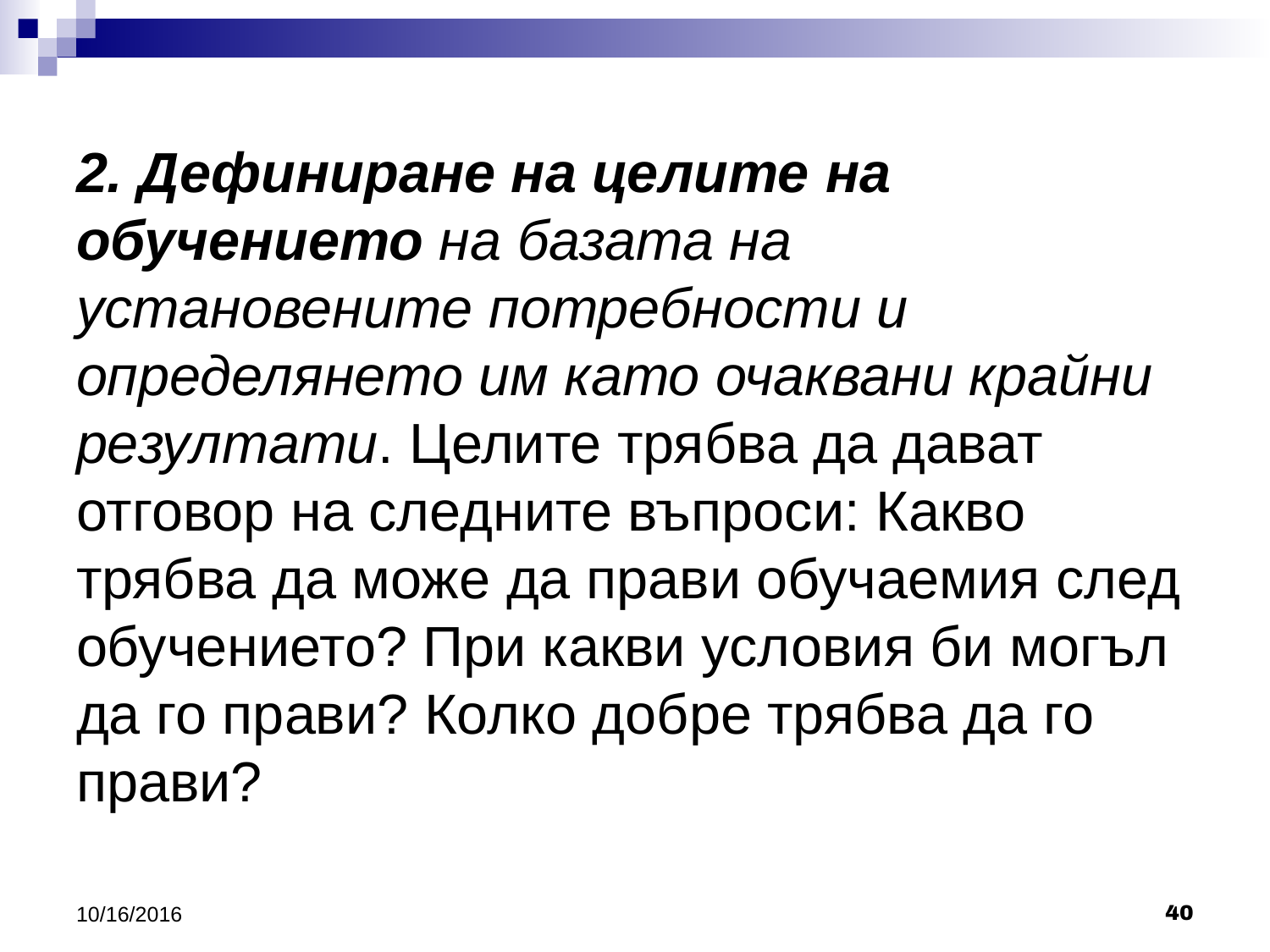

# 2. Дефиниране на целите на обучението на базата на установените потребности и определянето им като очаквани крайни резултати. Целите трябва да дават отговор на следните въпроси: Какво трябва да може да прави обучаемия след обучението? При какви условия би могъл да го прави? Колко добре трябва да го прави?
10/16/2016
40